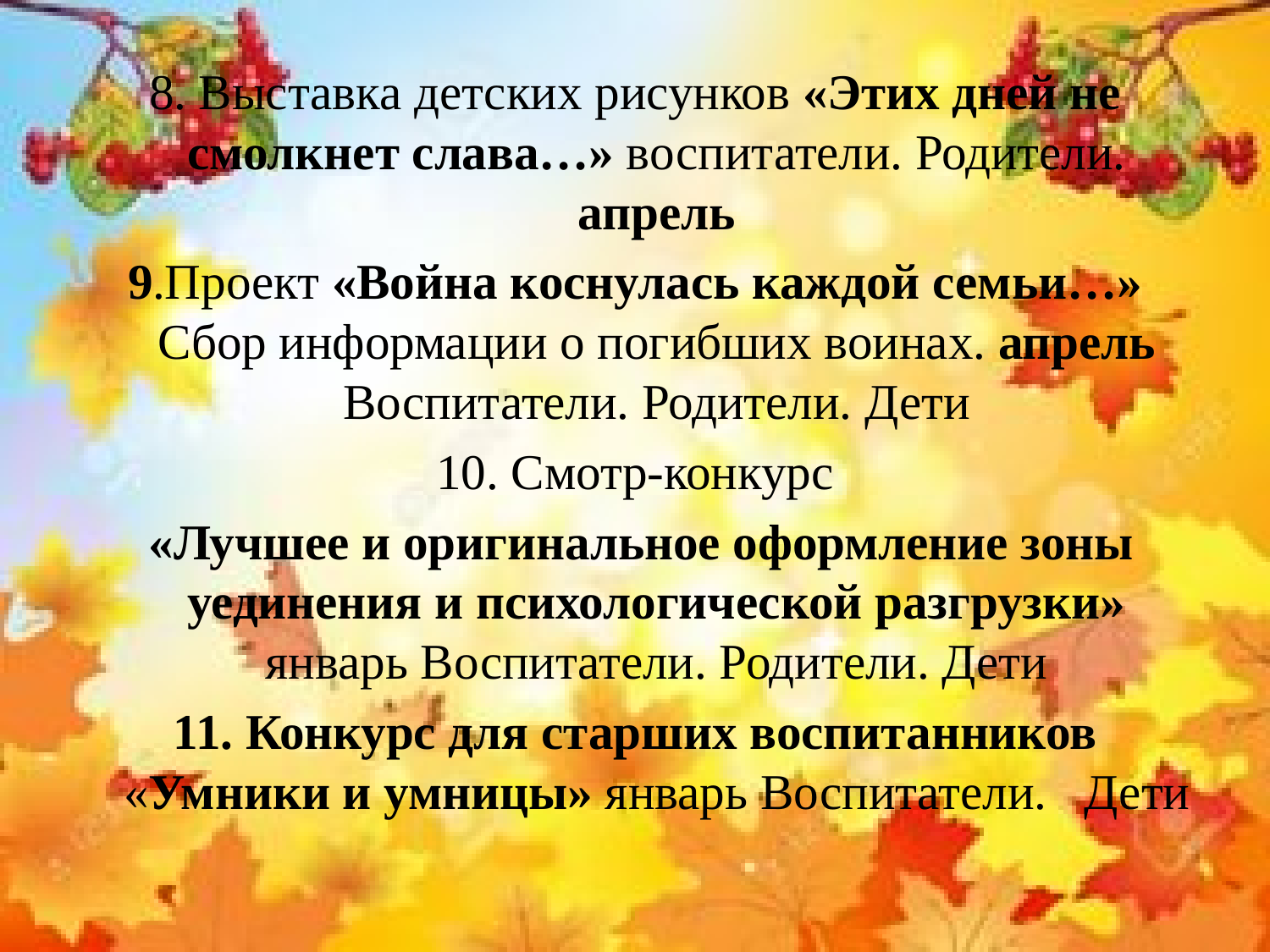

8. Выставка детских рисунков «Этих дней не смолкнет слава…» воспитатели. Родители. апрель
9.Проект «Война коснулась каждой семьи…» Сбор информации о погибших воинах. апрель Воспитатели. Родители. Дети
10. Смотр-конкурс
 «Лучшее и оригинальное оформление зоны уединения и психологической разгрузки» январь Воспитатели. Родители. Дети
11. Конкурс для старших воспитанников «Умники и умницы» январь Воспитатели.   Дети